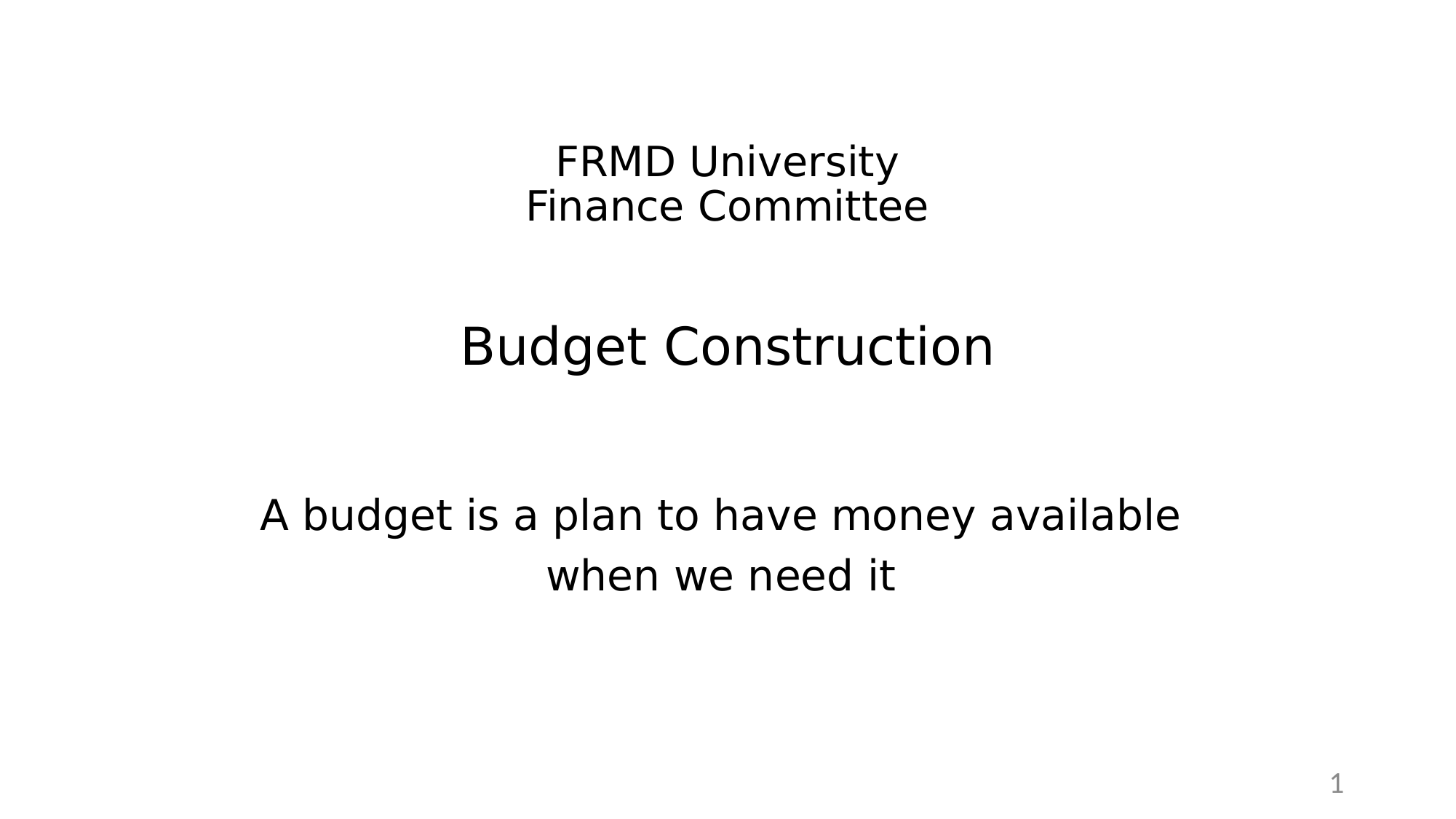

# FRMD University Finance Committee Budget Construction
A budget is a plan to have money available
when we need it

1